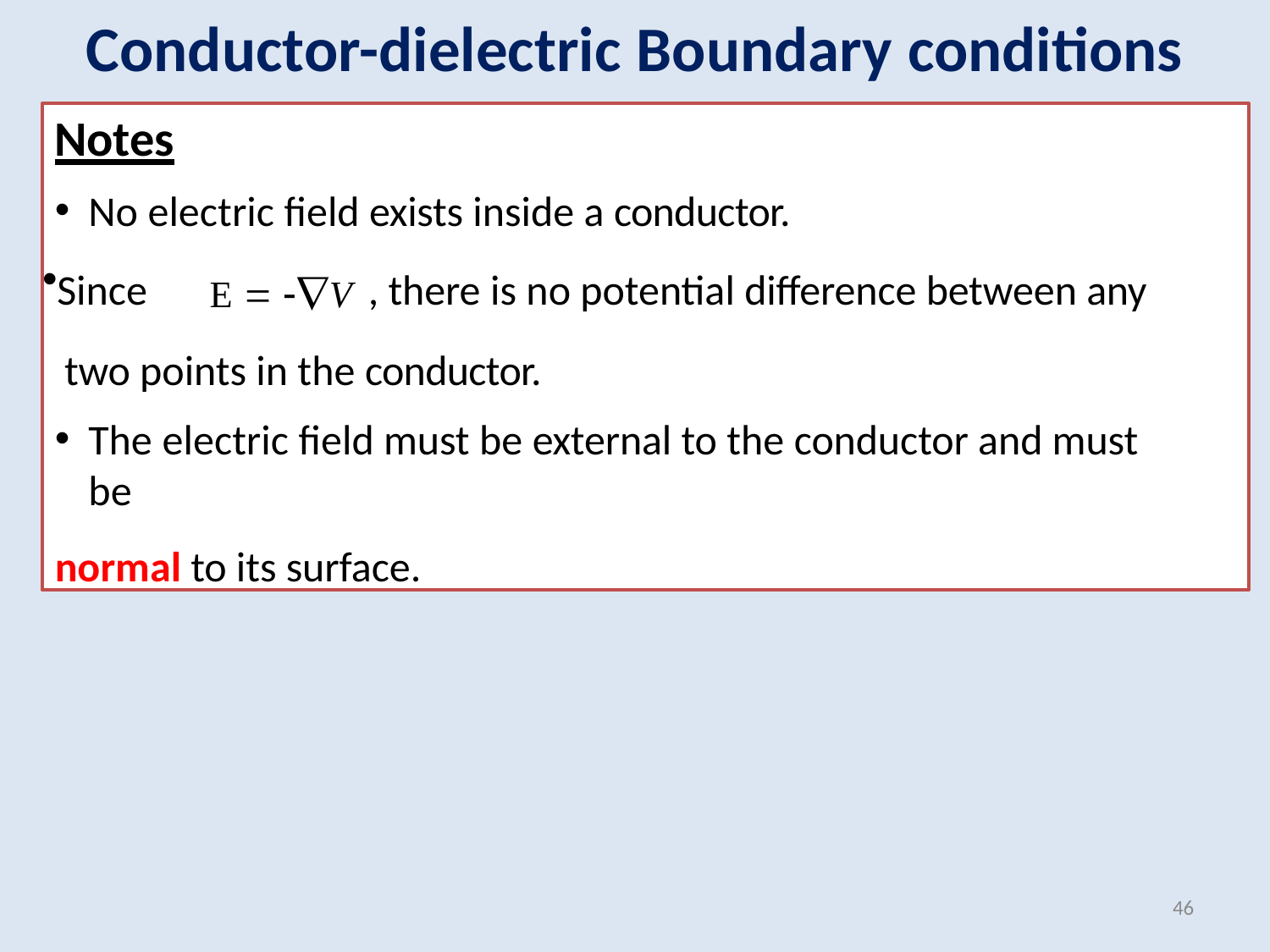

# Conductor-dielectric Boundary conditions
Notes
No electric field exists inside a conductor.
Since	E = −∇V , there is no potential difference between any  two points in the conductor.
The electric field must be external to the conductor and must be
normal to its surface.
46